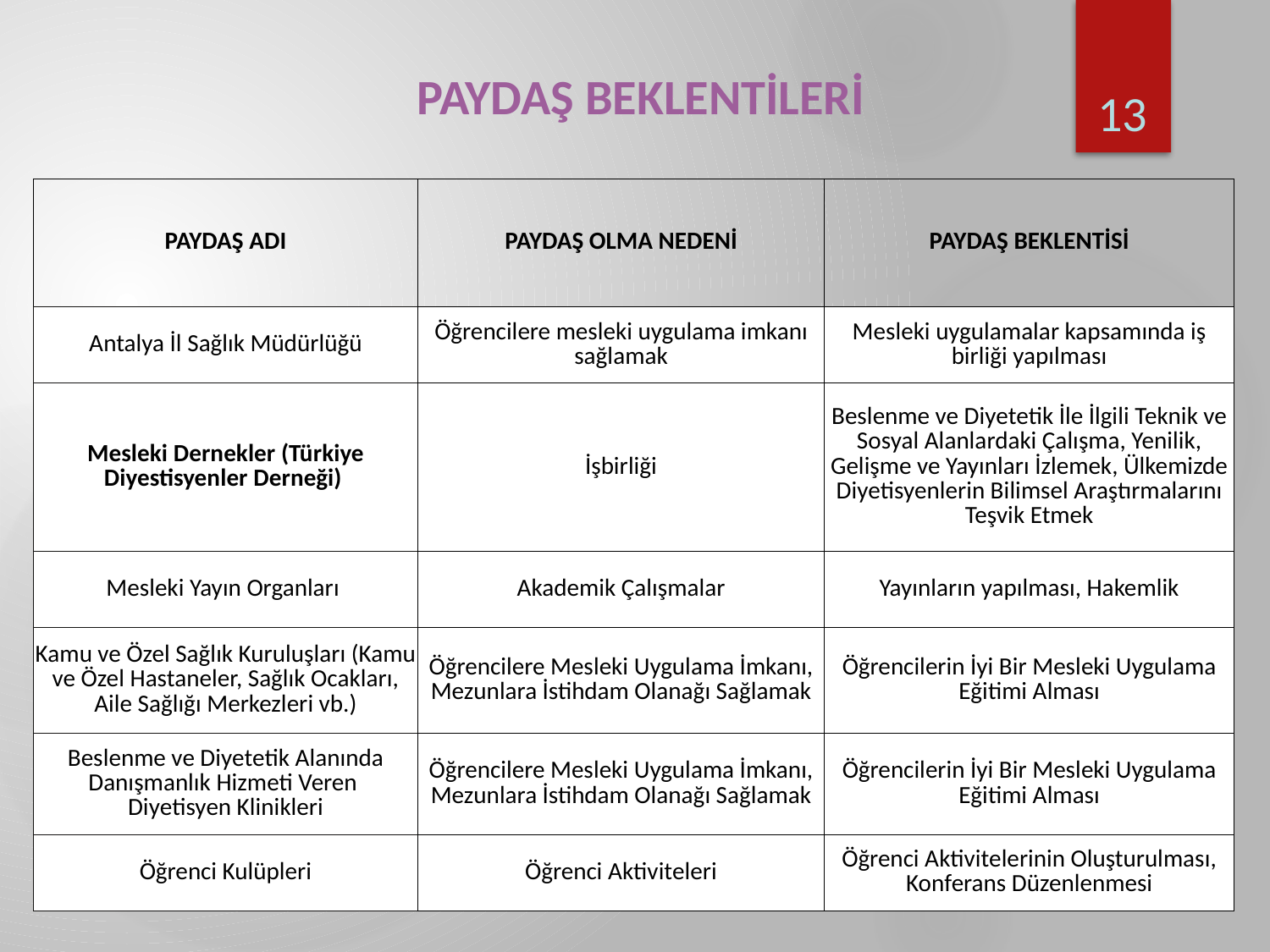

13
PAYDAŞ BEKLENTİLERİ
| PAYDAŞ ADI | PAYDAŞ OLMA NEDENİ | PAYDAŞ BEKLENTİSİ |
| --- | --- | --- |
| Antalya İl Sağlık Müdürlüğü | Öğrencilere mesleki uygulama imkanı sağlamak | Mesleki uygulamalar kapsamında iş birliği yapılması |
| Mesleki Dernekler (Türkiye Diyestisyenler Derneği) | İşbirliği | Beslenme ve Diyetetik İle İlgili Teknik ve Sosyal Alanlardaki Çalışma, Yenilik, Gelişme ve Yayınları İzlemek, Ülkemizde Diyetisyenlerin Bilimsel Araştırmalarını Teşvik Etmek |
| Mesleki Yayın Organları | Akademik Çalışmalar | Yayınların yapılması, Hakemlik |
| Kamu ve Özel Sağlık Kuruluşları (Kamu ve Özel Hastaneler, Sağlık Ocakları, Aile Sağlığı Merkezleri vb.) | Öğrencilere Mesleki Uygulama İmkanı, Mezunlara İstihdam Olanağı Sağlamak | Öğrencilerin İyi Bir Mesleki Uygulama Eğitimi Alması |
| Beslenme ve Diyetetik Alanında Danışmanlık Hizmeti Veren Diyetisyen Klinikleri | Öğrencilere Mesleki Uygulama İmkanı, Mezunlara İstihdam Olanağı Sağlamak | Öğrencilerin İyi Bir Mesleki Uygulama Eğitimi Alması |
| Öğrenci Kulüpleri | Öğrenci Aktiviteleri | Öğrenci Aktivitelerinin Oluşturulması, Konferans Düzenlenmesi |